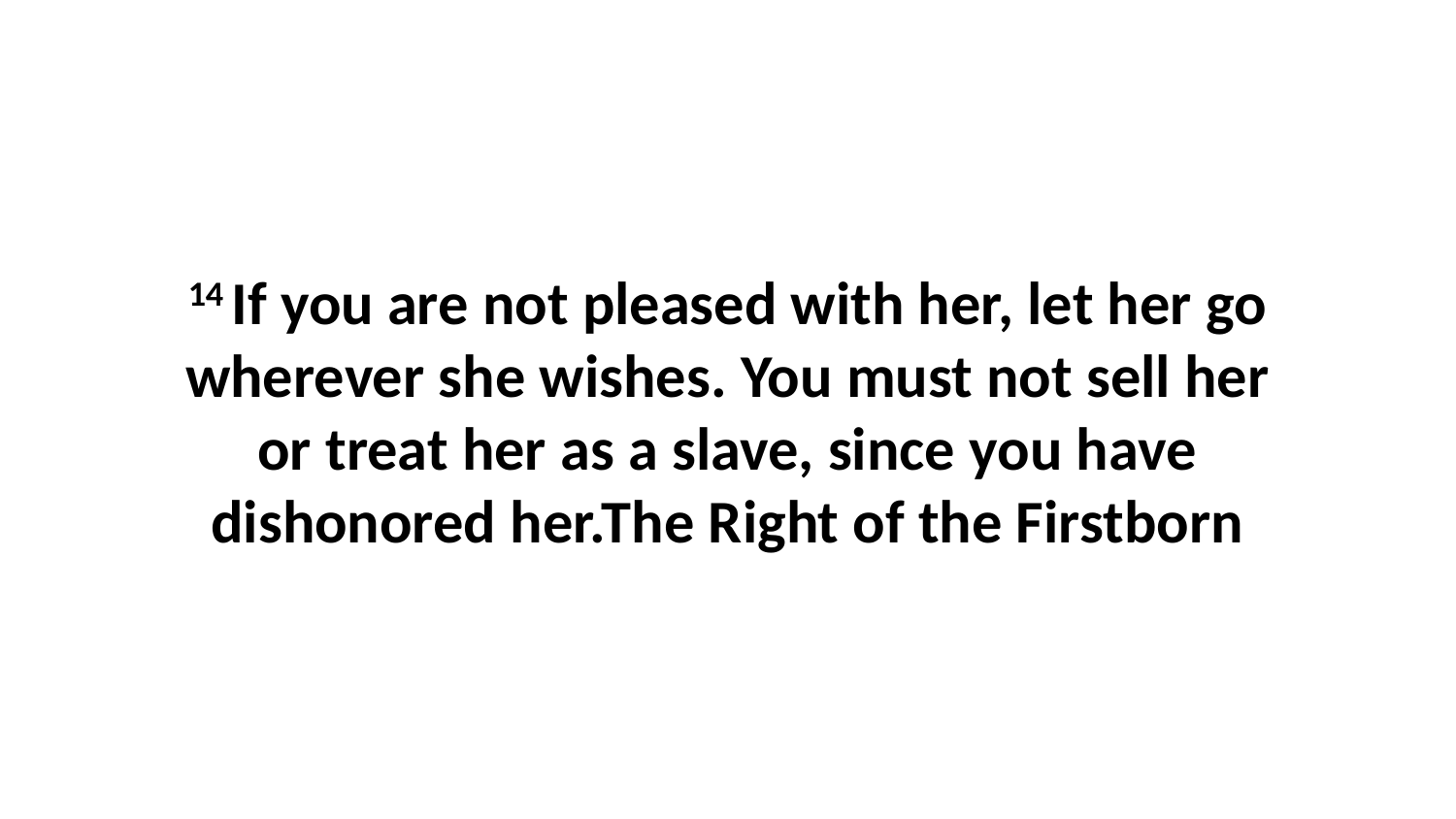

14 If you are not pleased with her, let her go wherever she wishes. You must not sell her or treat her as a slave, since you have dishonored her.The Right of the Firstborn